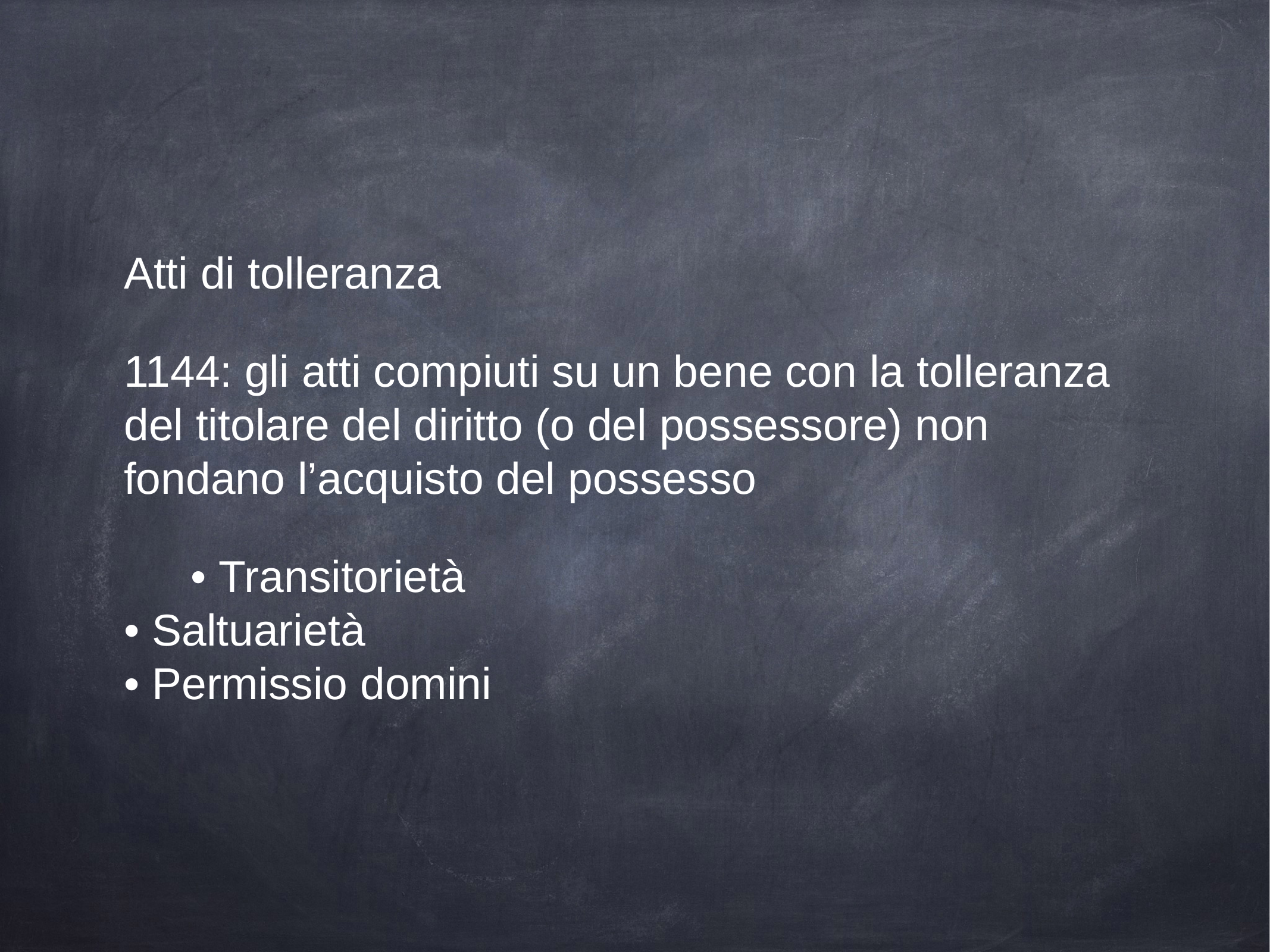

Atti di tolleranza
1144: gli atti compiuti su un bene con la tolleranza del titolare del diritto (o del possessore) non fondano l’acquisto del possesso
• Transitorietà
• Saltuarietà
• Permissio domini